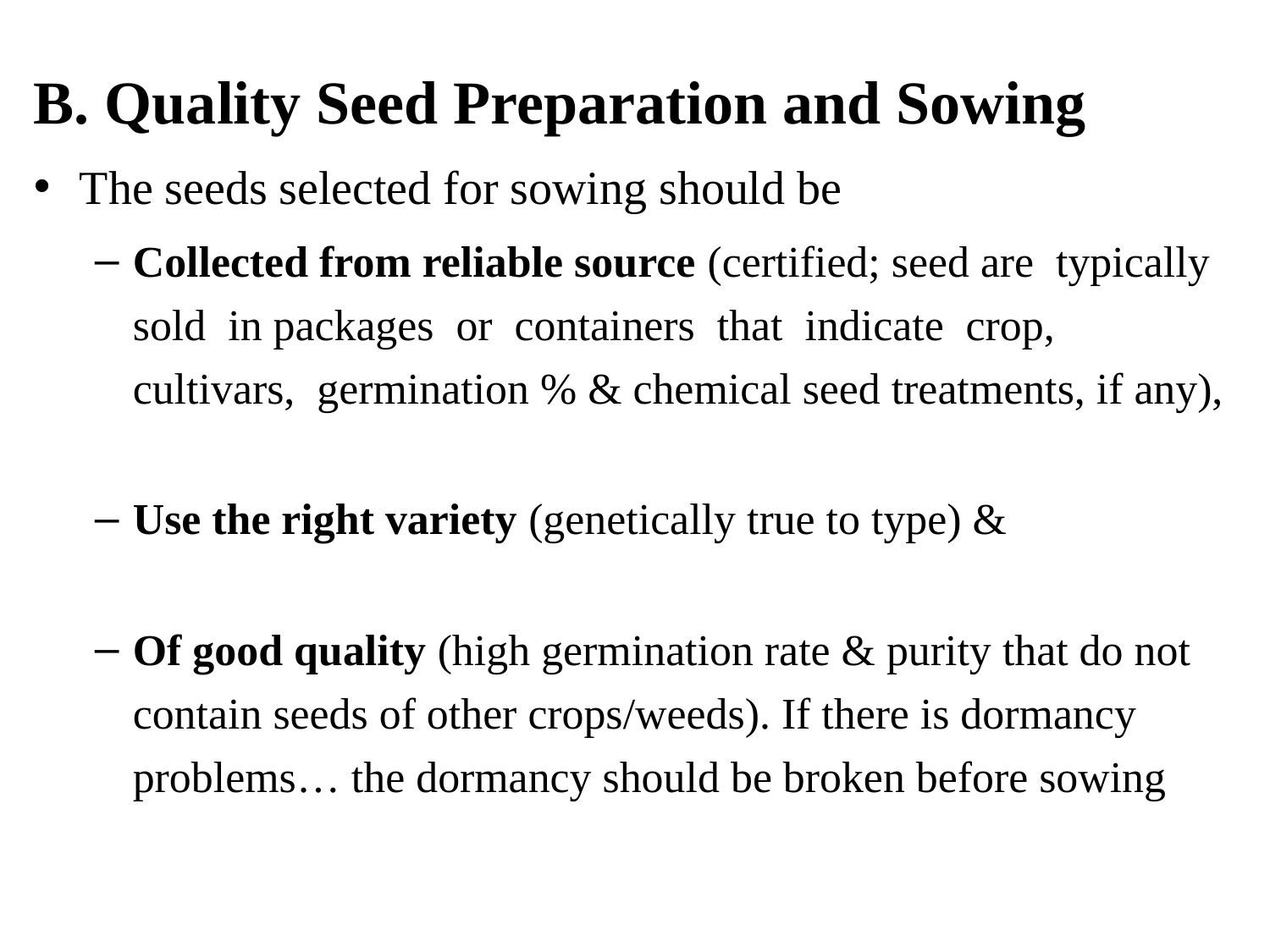

B. Quality Seed Preparation and Sowing
The seeds selected for sowing should be
Collected from reliable source (certified; seed are  typically  sold  in packages  or  containers  that  indicate  crop,  cultivars,  germination % & chemical seed treatments, if any),

Use the right variety (genetically true to type) &

Of good quality (high germination rate & purity that do not contain seeds of other crops/weeds). If there is dormancy problems… the dormancy should be broken before sowing